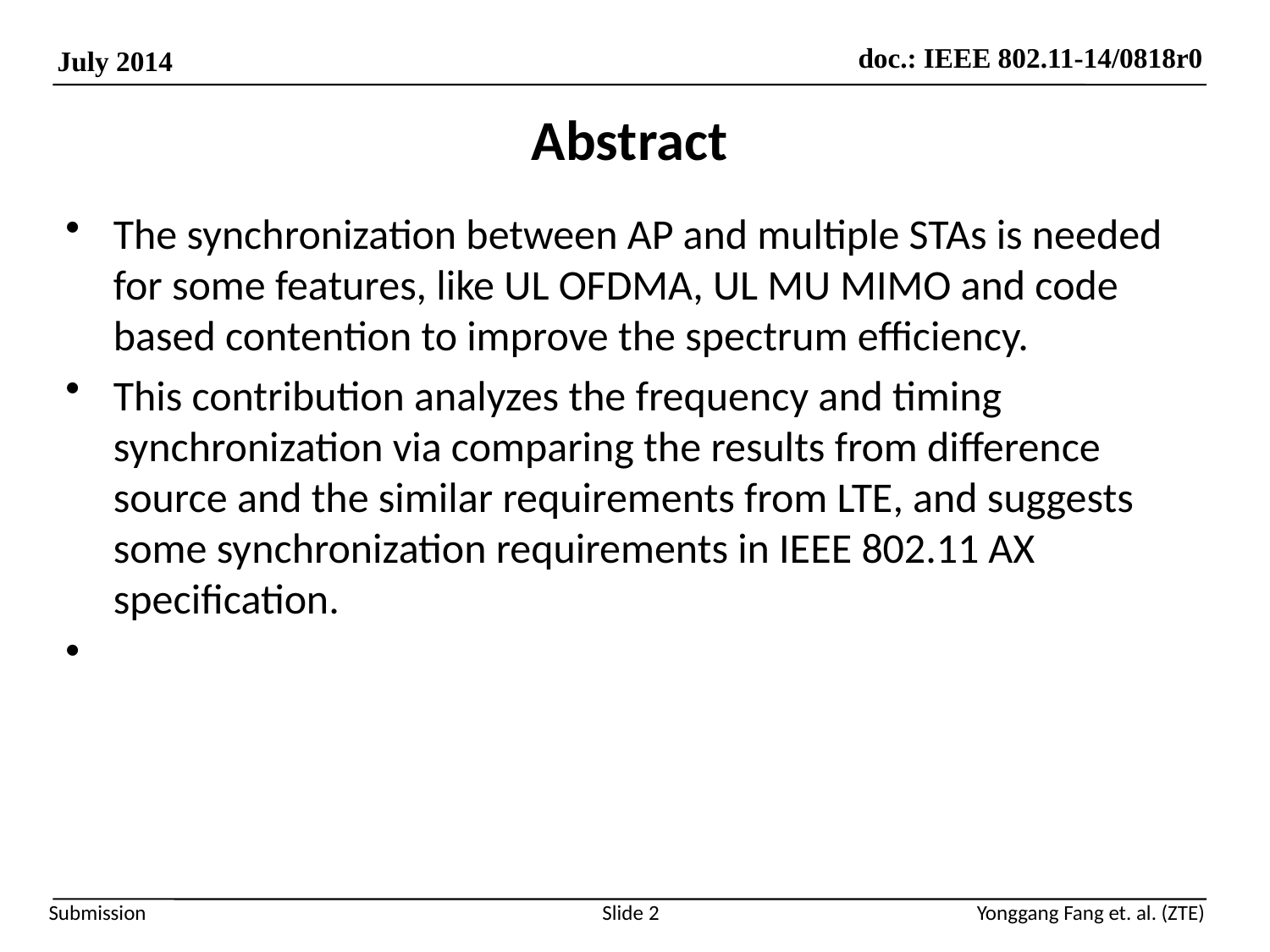

# Abstract
The synchronization between AP and multiple STAs is needed for some features, like UL OFDMA, UL MU MIMO and code based contention to improve the spectrum efficiency.
This contribution analyzes the frequency and timing synchronization via comparing the results from difference source and the similar requirements from LTE, and suggests  some synchronization requirements in IEEE 802.11 AX specification.

Slide 2